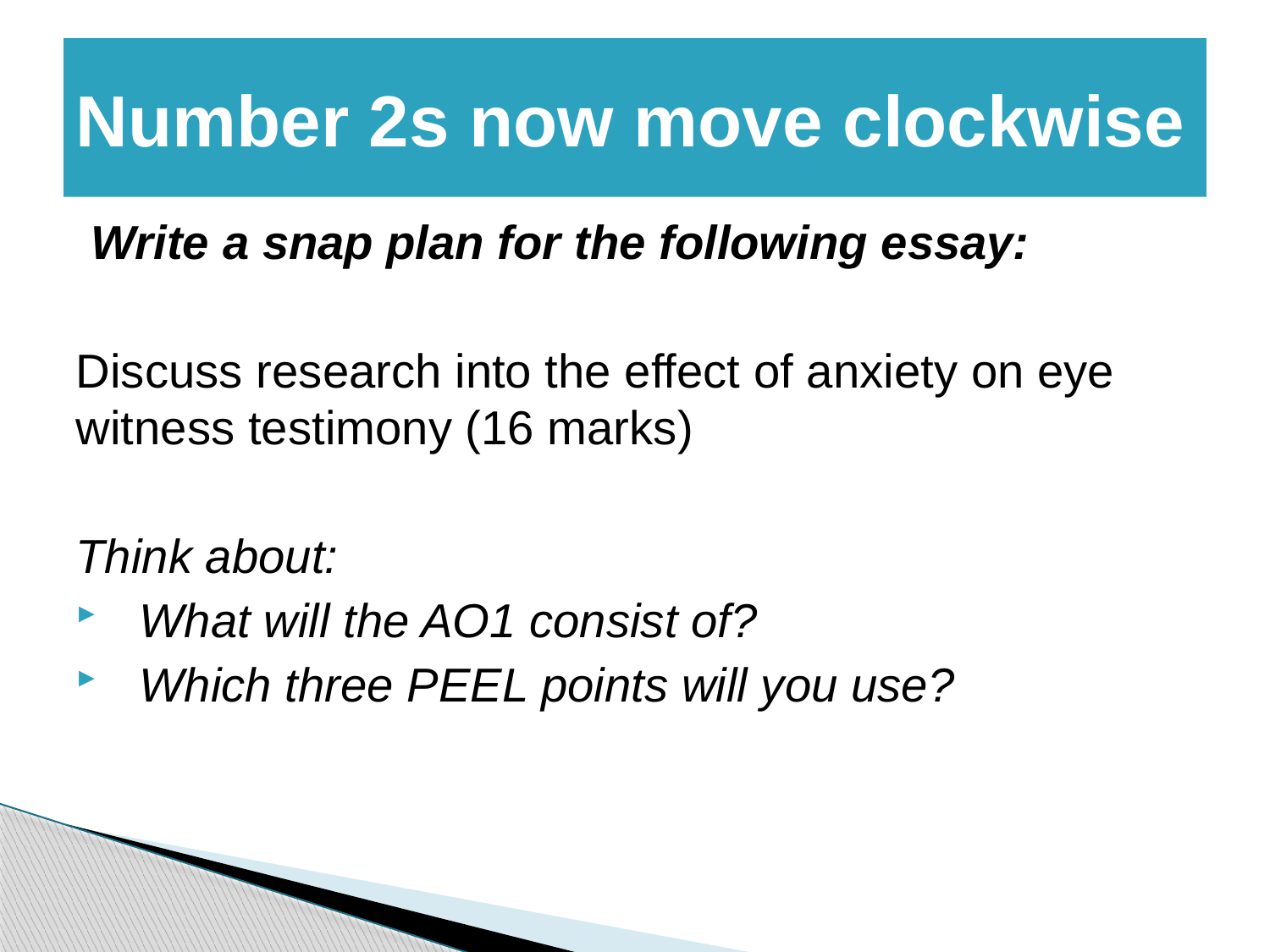

# Number 2s now move clockwise
Write a snap plan for the following essay:

Discuss research into the effect of anxiety on eye witness testimony (16 marks)

Think about:
What will the AO1 consist of?
Which three PEEL points will you use?